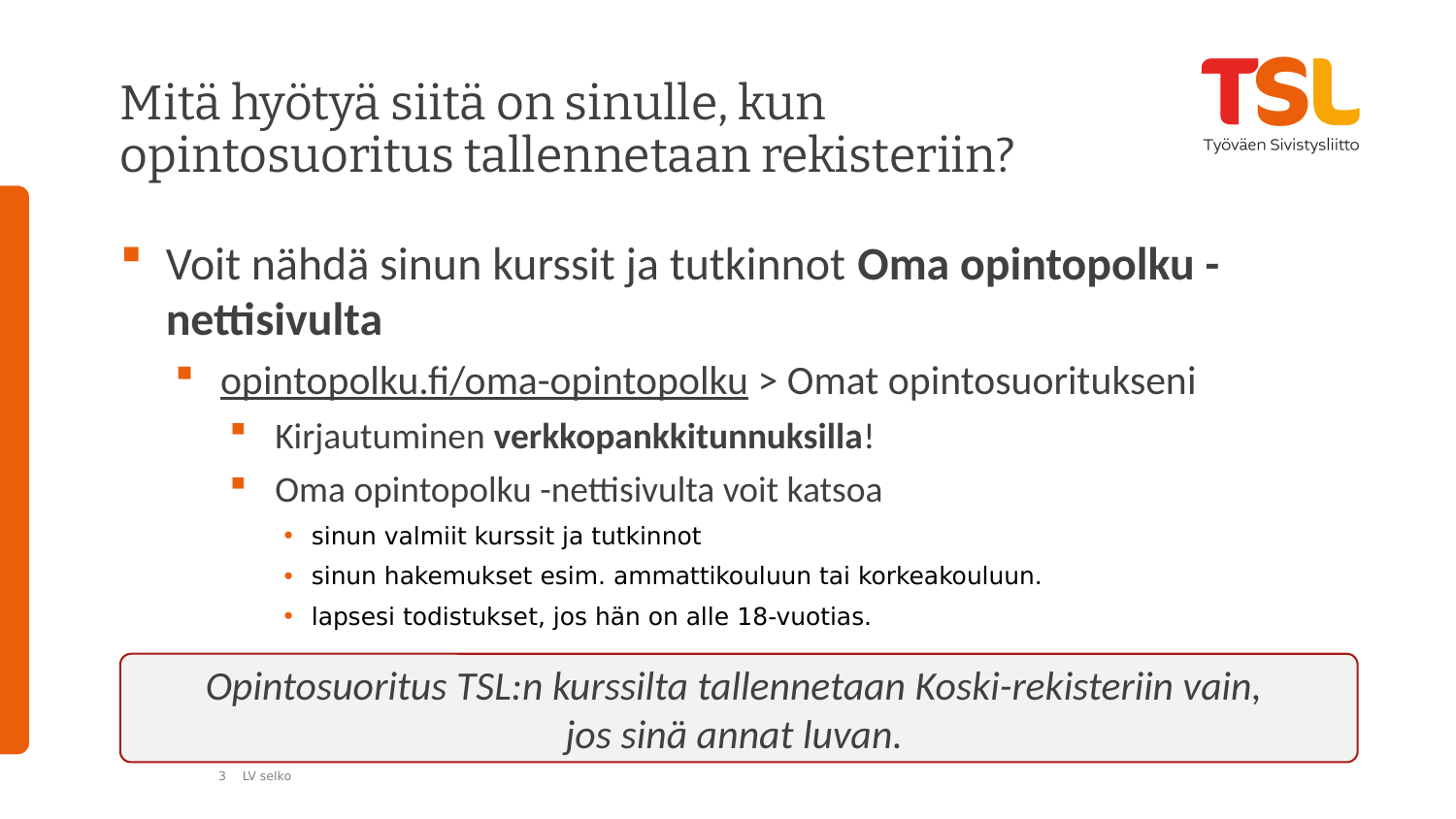

# Mitä hyötyä siitä on sinulle, kun opintosuoritus tallennetaan rekisteriin?
Voit nähdä sinun kurssit ja tutkinnot Oma opintopolku -nettisivulta
opintopolku.fi/oma-opintopolku > Omat opintosuoritukseni
Kirjautuminen verkkopankkitunnuksilla!
Oma opintopolku -nettisivulta voit katsoa
sinun valmiit kurssit ja tutkinnot
sinun hakemukset esim. ammattikouluun tai korkeakouluun.
lapsesi todistukset, jos hän on alle 18-vuotias.
Opintosuoritus TSL:n kurssilta tallennetaan Koski-rekisteriin vain,
jos sinä annat luvan.
3
LV selko